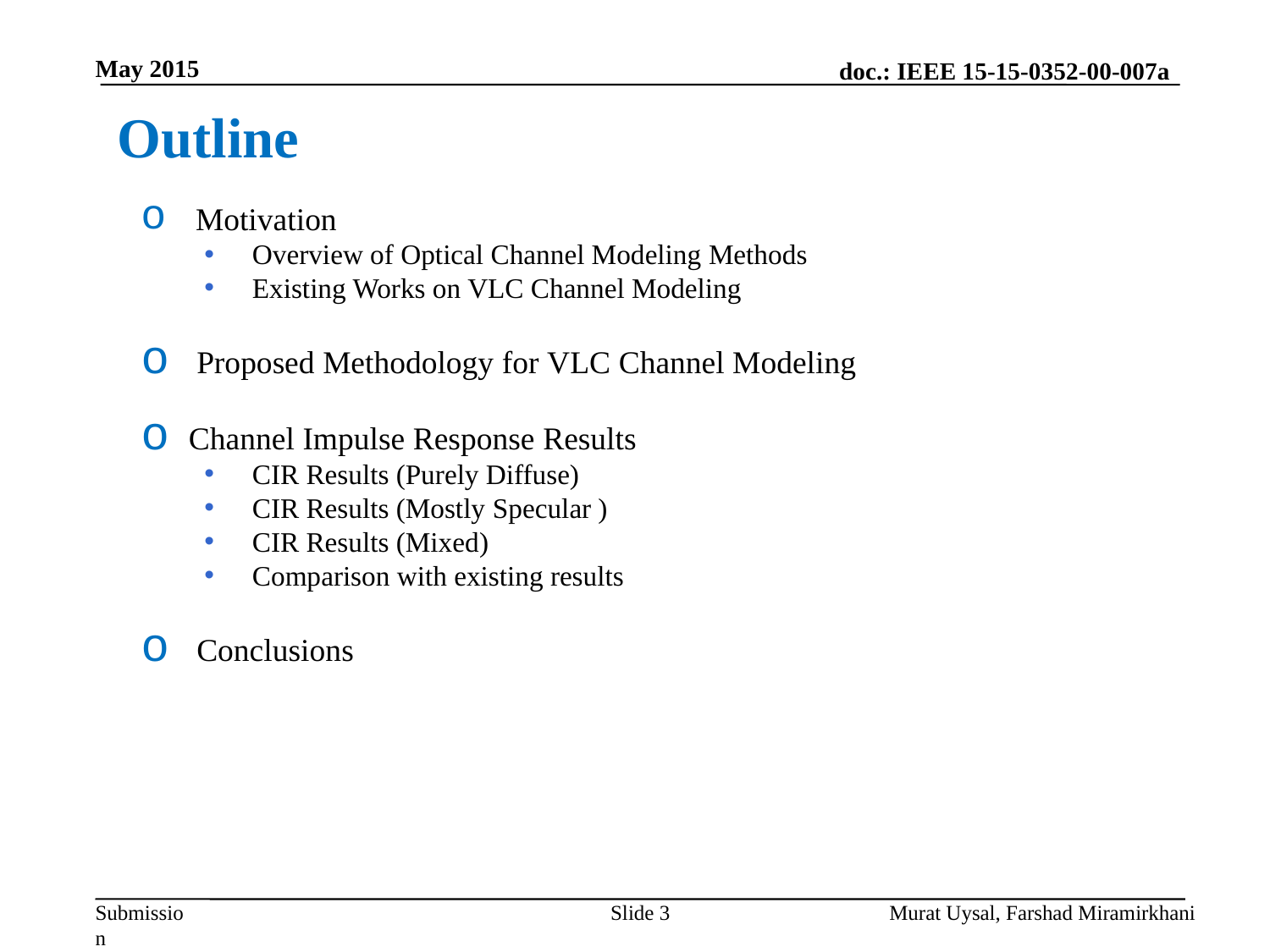

May 2015
Outline
 Motivation
Overview of Optical Channel Modeling Methods
Existing Works on VLC Channel Modeling

 Proposed Methodology for VLC Channel Modeling

Channel Impulse Response Results
CIR Results (Purely Diffuse)
CIR Results (Mostly Specular )
CIR Results (Mixed)
Comparison with existing results

 Conclusions
Slide 3
Murat Uysal, Farshad Miramirkhani